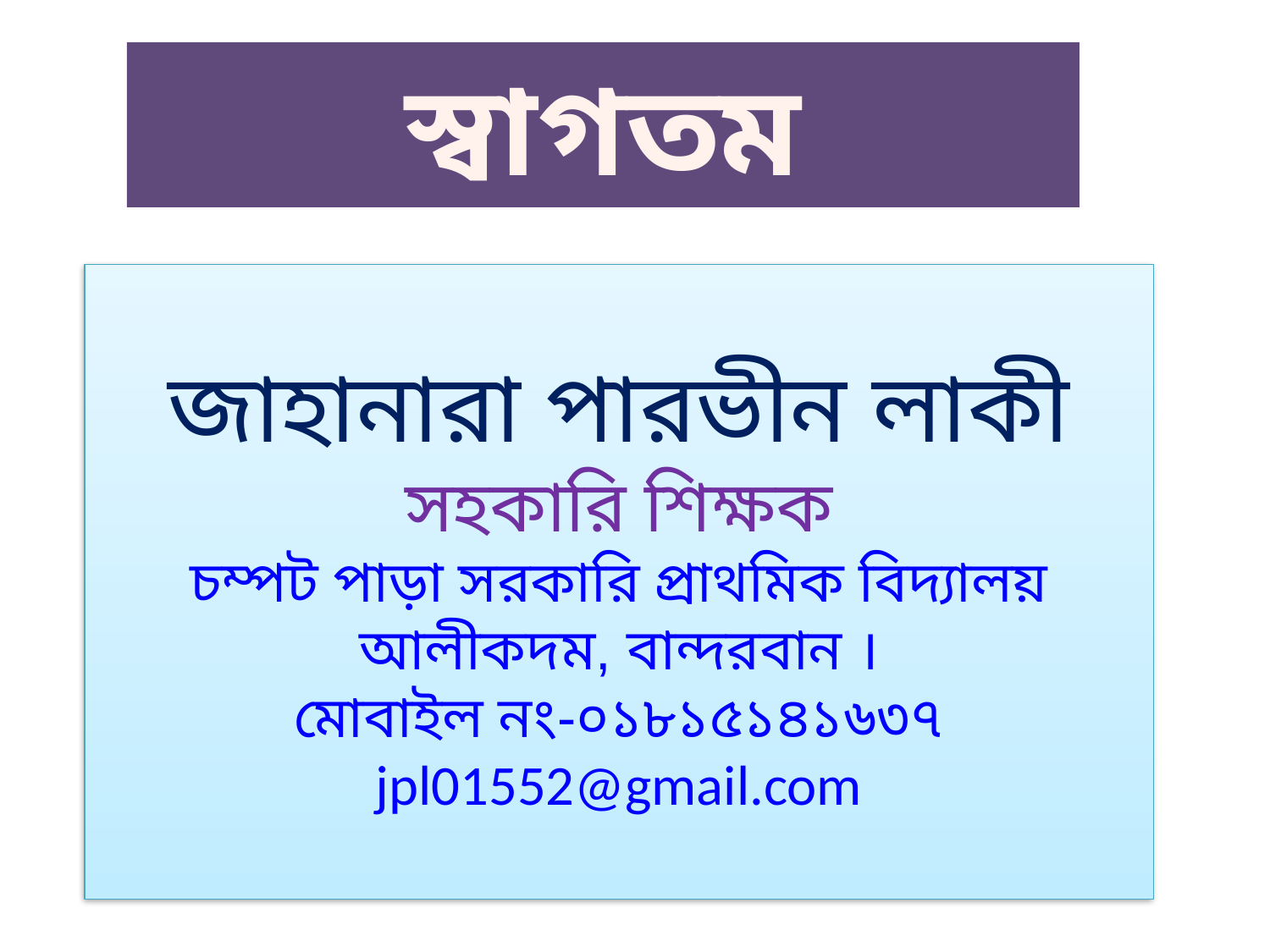

স্বাগতম
জাহানারা পারভীন লাকী
সহকারি শিক্ষক
চম্পট পাড়া সরকারি প্রাথমিক বিদ্যালয়
আলীকদম, বান্দরবান ।
মোবাইল নং-০১৮১৫১৪১৬৩৭
jpl01552@gmail.com